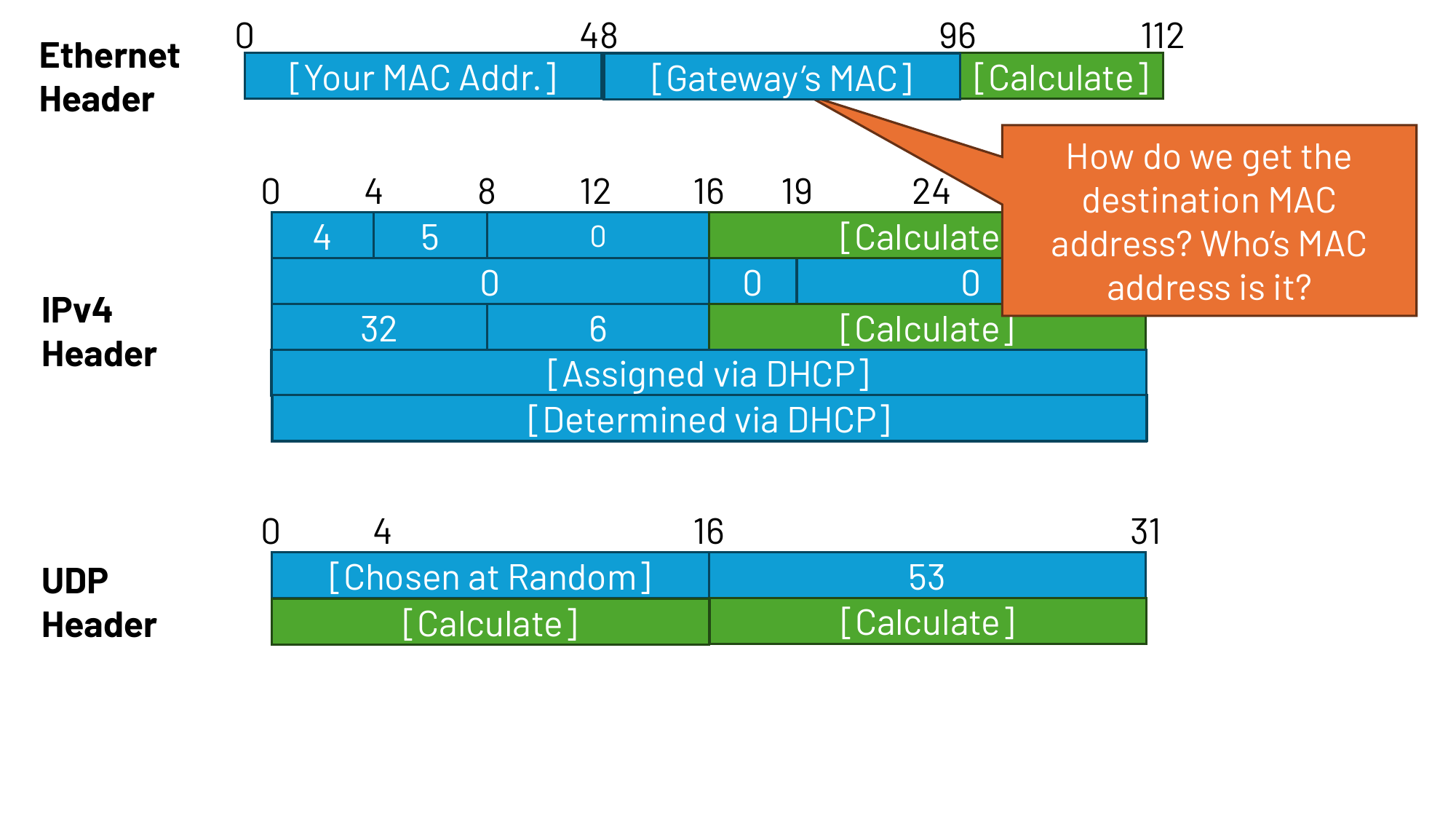

112
48
96
0
Ethernet
Header
Dest. MAC Address
Frame Len.
[Calculate]
[Your MAC Addr.]
Source MAC Address
[Gateway’s MAC]
How do we get the destination MAC address? Who’s MAC address is it?
12
31
24
0
4
8
16
19
5
4
0
Datagram Length
[Calculate]
HLen
Version
DSCP/ECN
0
0
0
Offset
Identifier
Flags
IPv4
Header
32
6
Checksum
[Calculate]
TTL
Protocol
[Assigned via DHCP]
Source IP Address
[Determined via DHCP]
Destination IP Address
4
31
0
16
UDP
Header
[Chosen at Random]
Source Port
53
Destination Port
Checksum
[Calculate]
Length
[Calculate]